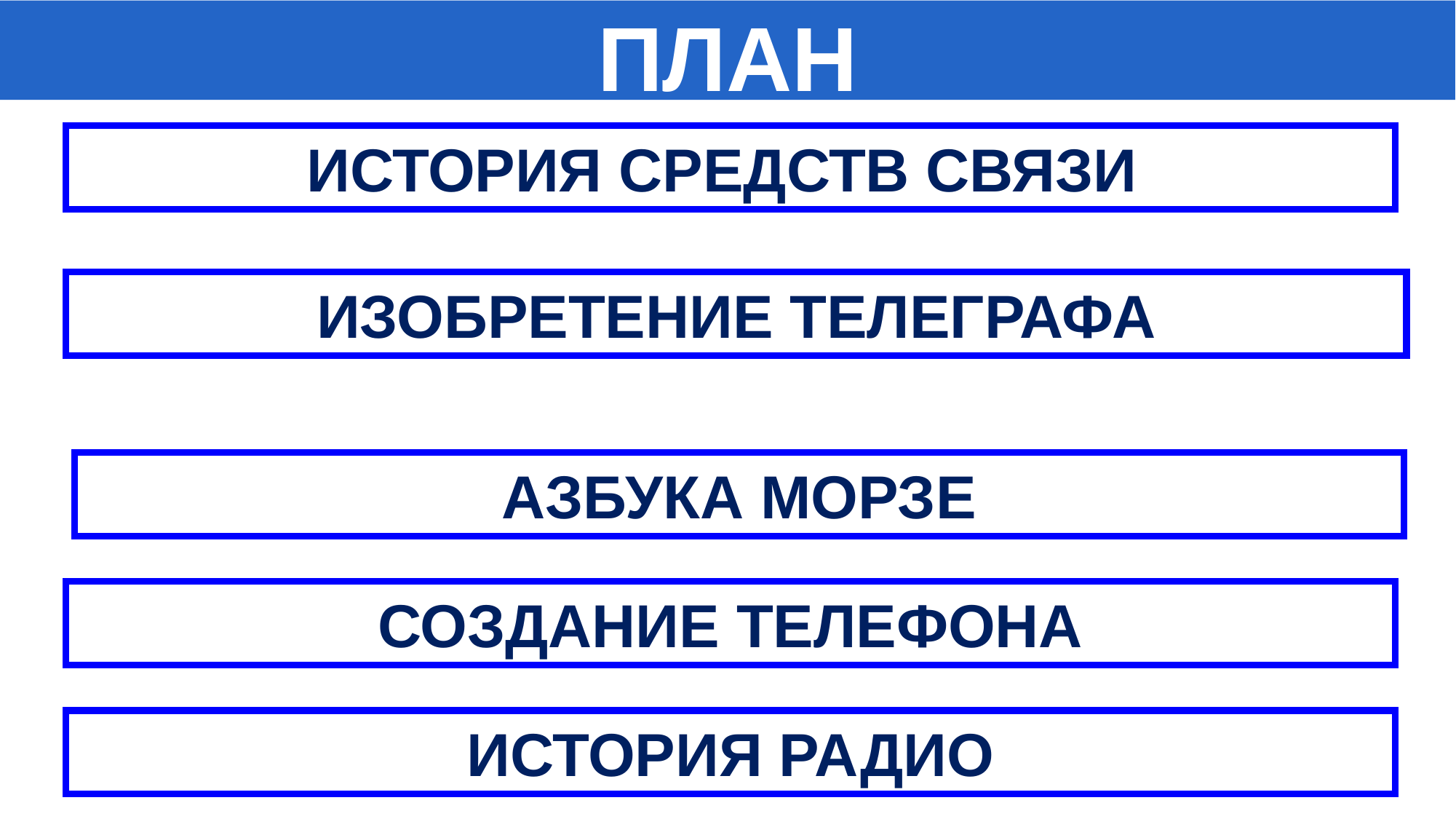

ПЛАН
ИСТОРИЯ СРЕДСТВ СВЯЗИ
ИЗОБРЕТЕНИЕ ТЕЛЕГРАФА
АЗБУКА МОРЗЕ
СОЗДАНИЕ ТЕЛЕФОНА
ИСТОРИЯ РАДИО